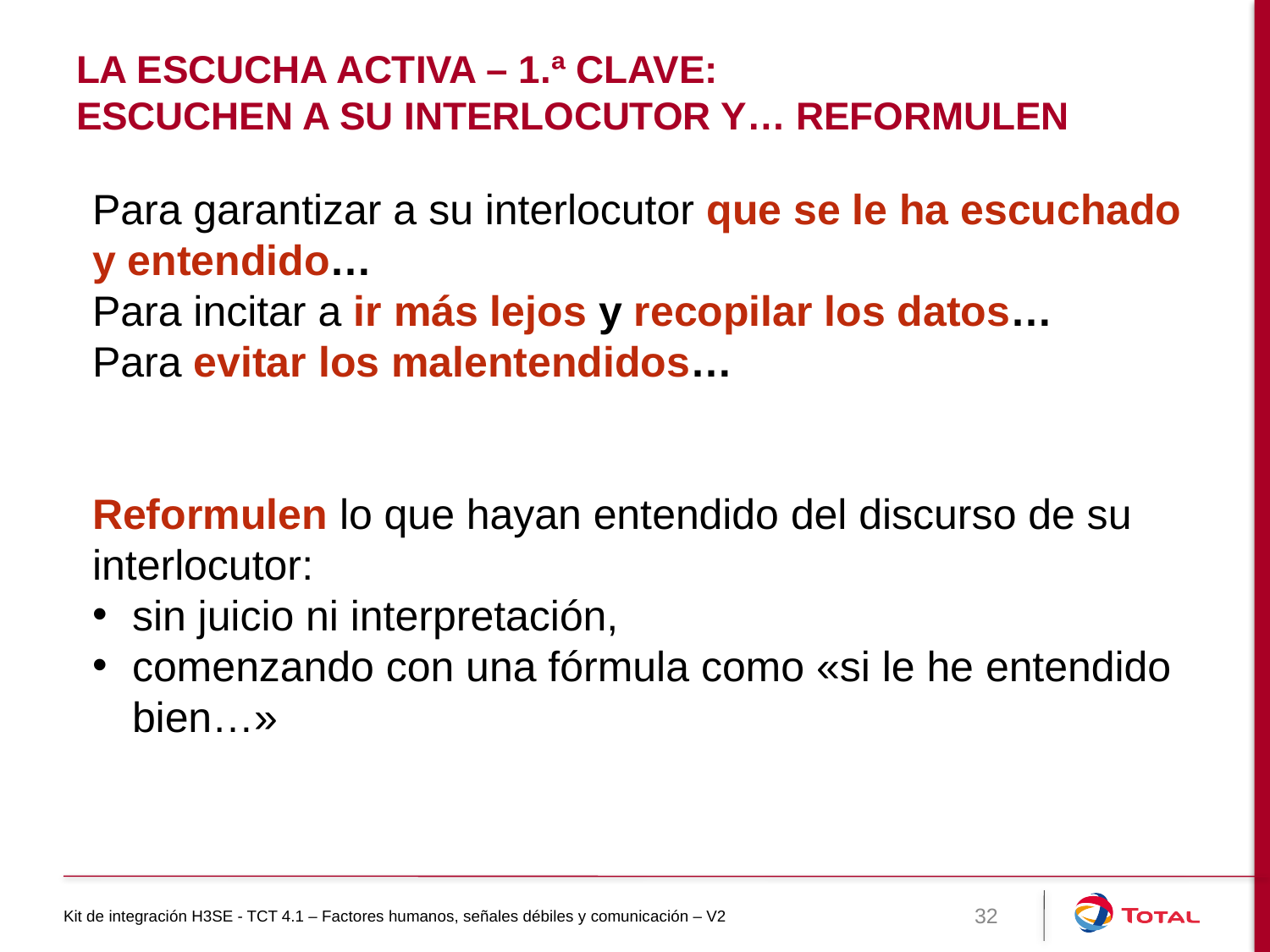

# La escucha activa – 1.ª clave: Escuchen a su interlocutor y… reformulen
Para garantizar a su interlocutor que se le ha escuchado y entendido…
Para incitar a ir más lejos y recopilar los datos…
Para evitar los malentendidos…

Reformulen lo que hayan entendido del discurso de su interlocutor:
sin juicio ni interpretación,
comenzando con una fórmula como «si le he entendido bien…»
Kit de integración H3SE - TCT 4.1 – Factores humanos, señales débiles y comunicación – V2
32